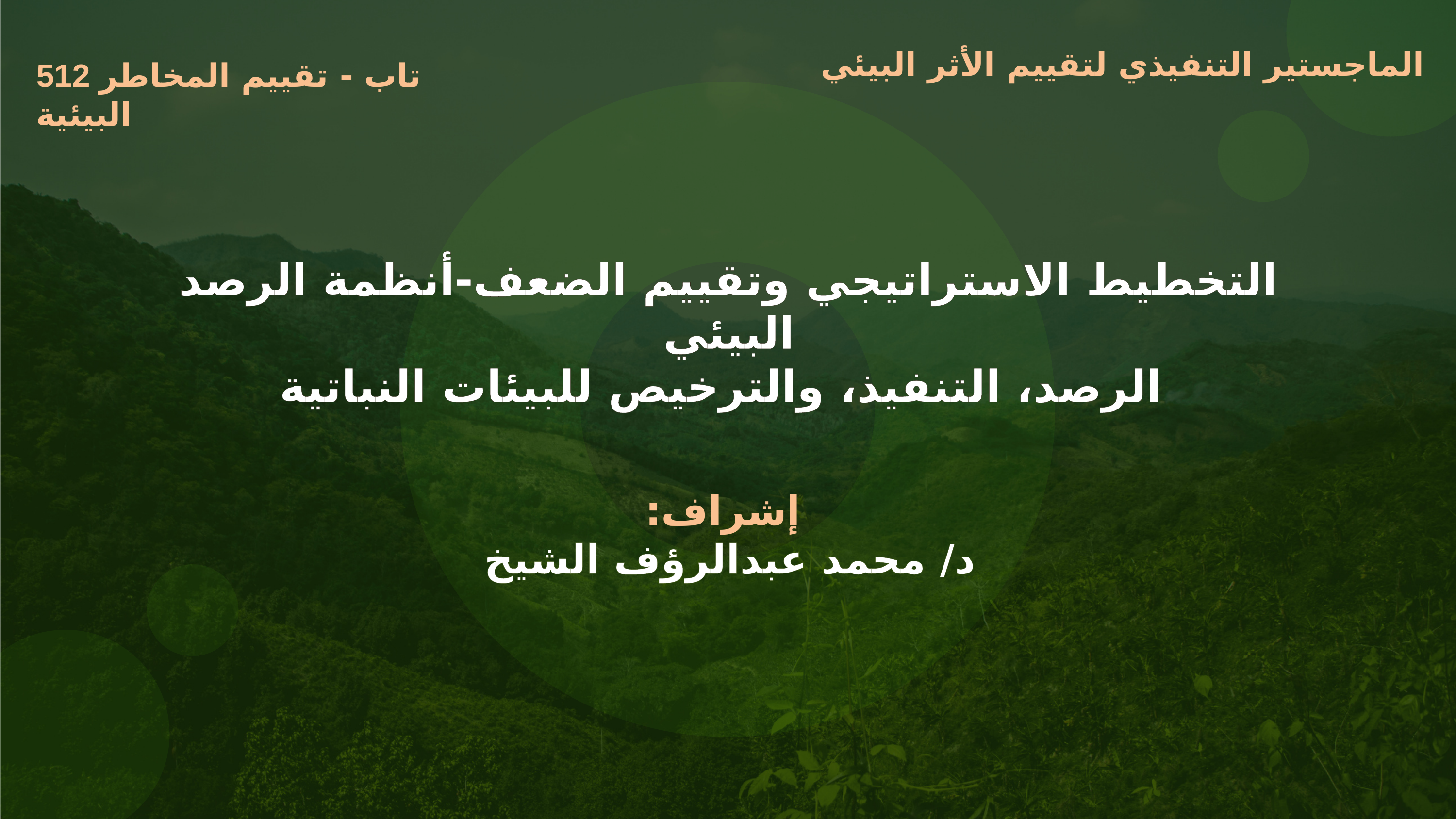

الماجستير التنفيذي لتقييم الأثر البيئي
512 تاب - تقييم المخاطر البيئية

التخطيط الاستراتيجي وتقييم الضعف-أنظمة الرصد البيئي
 الرصد، التنفيذ، والترخيص للبيئات النباتية

إشراف:
د/ محمد عبدالرؤف الشيخ